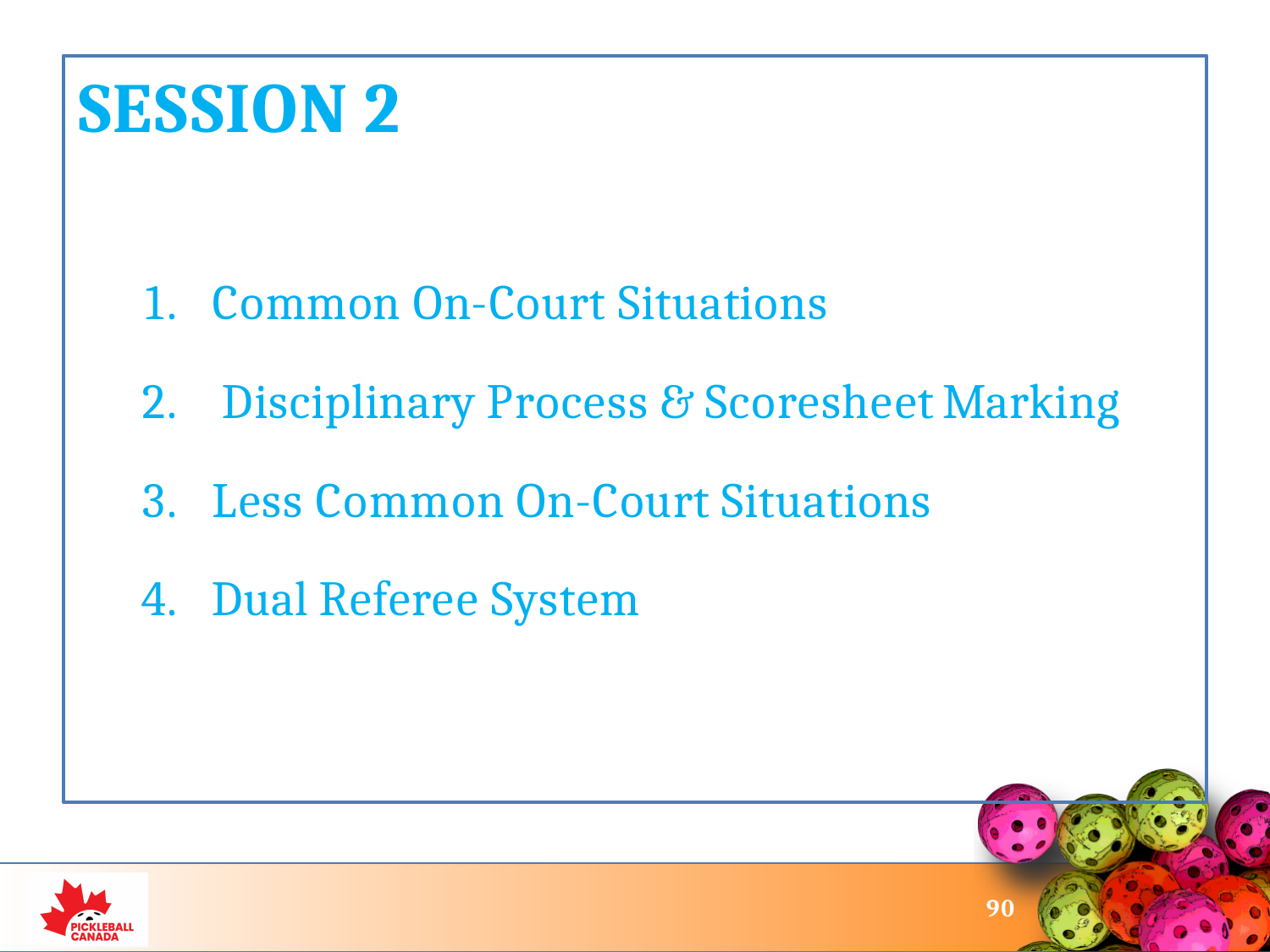

SESSION 2

Common On-Court Situations
 Disciplinary Process & Scoresheet Marking
Less Common On-Court Situations
Dual Referee System